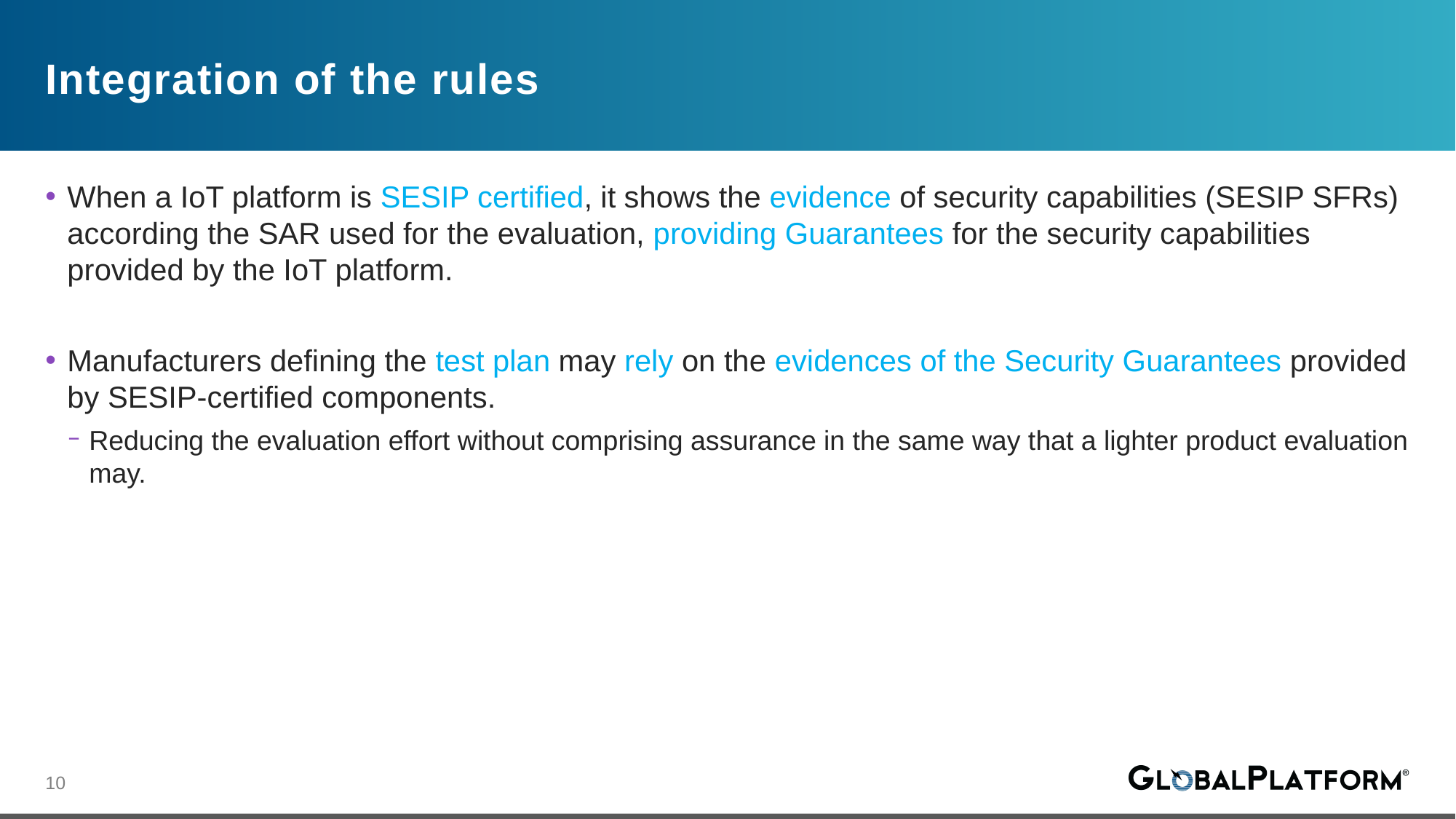

# Integration of the rules
When a IoT platform is SESIP certified, it shows the evidence of security capabilities (SESIP SFRs) according the SAR used for the evaluation, providing Guarantees for the security capabilities provided by the IoT platform.

Manufacturers defining the test plan may rely on the evidences of the Security Guarantees provided by SESIP-certified components.
Reducing the evaluation effort without comprising assurance in the same way that a lighter product evaluation may.